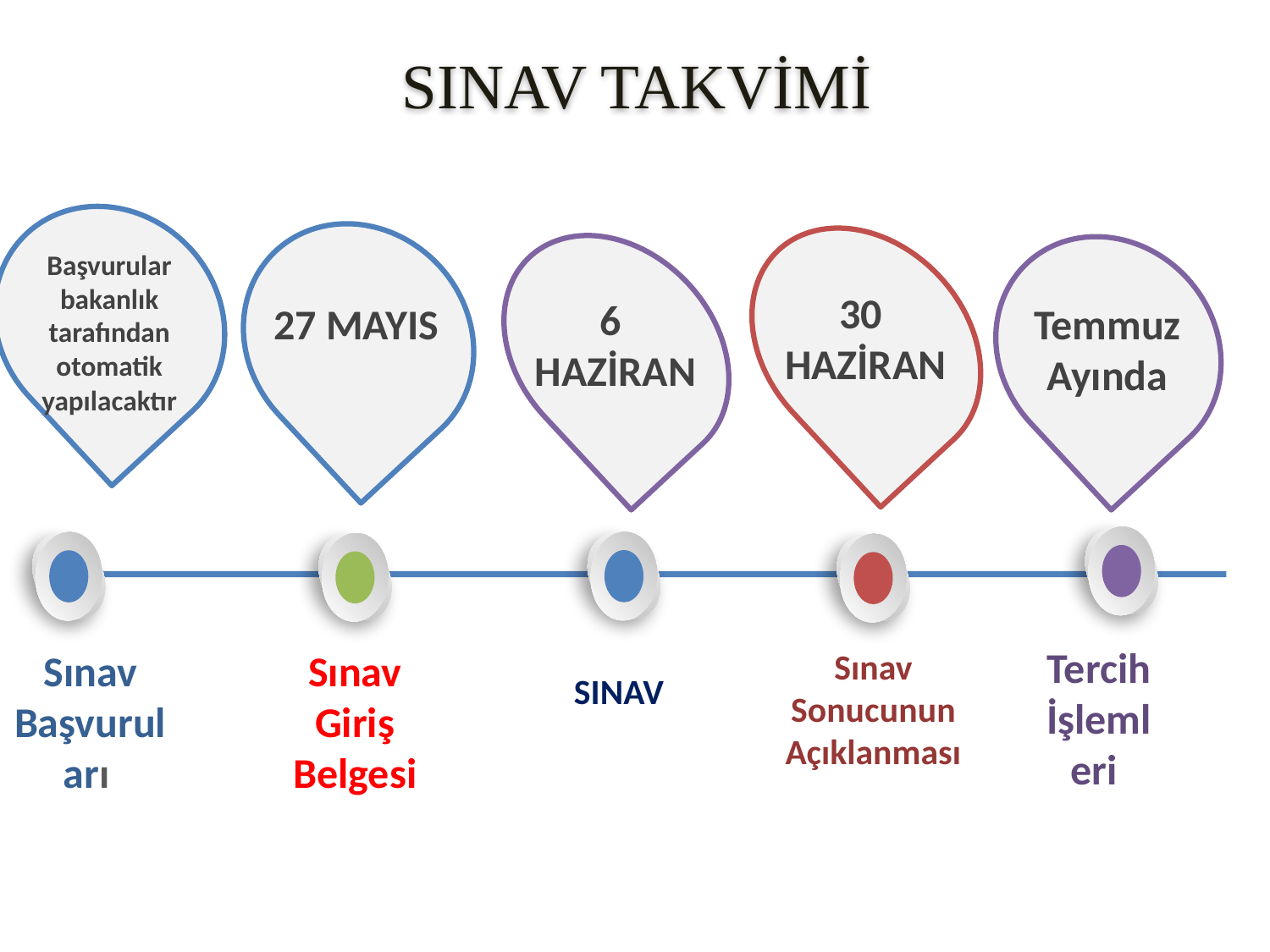

# SINAV TAKVİMİ

6
HAZİRAN

Temmuz
Ayında
Başvurular bakanlık tarafından otomatik yapılacaktır
30
HAZİRAN
27 MAYIS

Tercih İşlemleri
Sınav Giriş Belgesi
Sınav Başvuruları
Sınav Sonucunun Açıklanması
SINAV